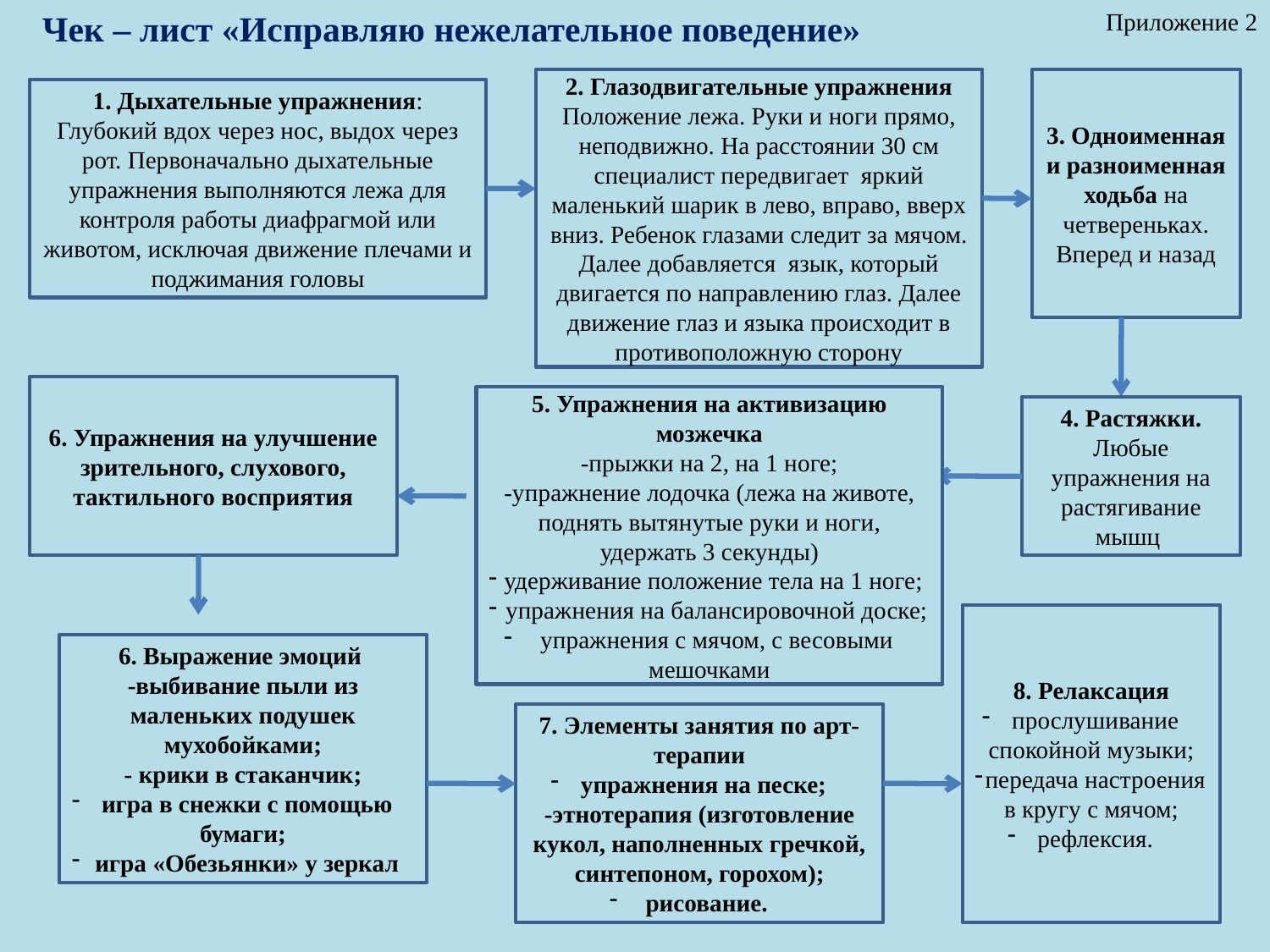

Чек – лист «Исправляю нежелательное поведение»
Приложение 2
2. Глазодвигательные упражнения
Положение лежа. Руки и ноги прямо, неподвижно. На расстоянии 30 см специалист передвигает  яркий маленький шарик в лево, вправо, вверх вниз. Ребенок глазами следит за мячом. Далее добавляется  язык, который двигается по направлению глаз. Далее движение глаз и языка происходит в противоположную сторону
3. Одноименная и разноименная ходьба на четвереньках. Вперед и назад
1. Дыхательные упражнения:
Глубокий вдох через нос, выдох через рот. Первоначально дыхательные упражнения выполняются лежа для контроля работы диафрагмой или животом, исключая движение плечами и поджимания головы
6. Упражнения на улучшение зрительного, слухового, тактильного восприятия
5. Упражнения на активизацию мозжечка
-прыжки на 2, на 1 ноге;
-упражнение лодочка (лежа на животе, поднять вытянутые руки и ноги, удержать 3 секунды)
удерживание положение тела на 1 ноге;
 упражнения на балансировочной доске;
 упражнения с мячом, с весовыми мешочками
4. Растяжки. Любые упражнения на растягивание мышц
8. Релаксация
прослушивание спокойной музыки;
передача настроения в кругу с мячом;
рефлексия.
6. Выражение эмоций
-выбивание пыли из маленьких подушек мухобойками;
- крики в стаканчик;
игра в снежки с помощью бумаги;
игра «Обезьянки» у зеркал
7. Элементы занятия по арт-терапии
упражнения на песке;
-этнотерапия (изготовление кукол, наполненных гречкой, синтепоном, горохом);
 рисование.